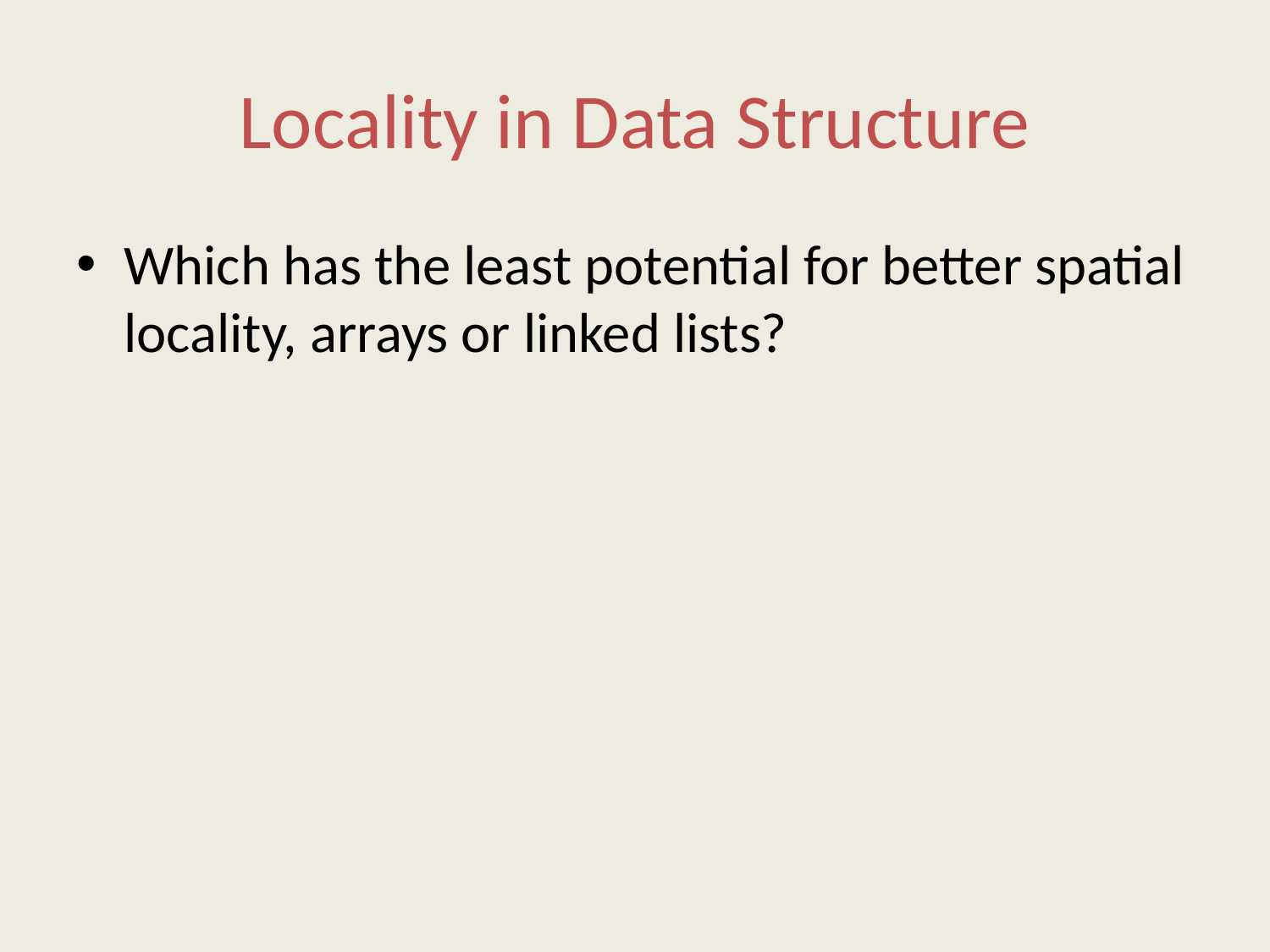

# Locality in Data Structure
Which has the least potential for better spatial locality, arrays or linked lists?